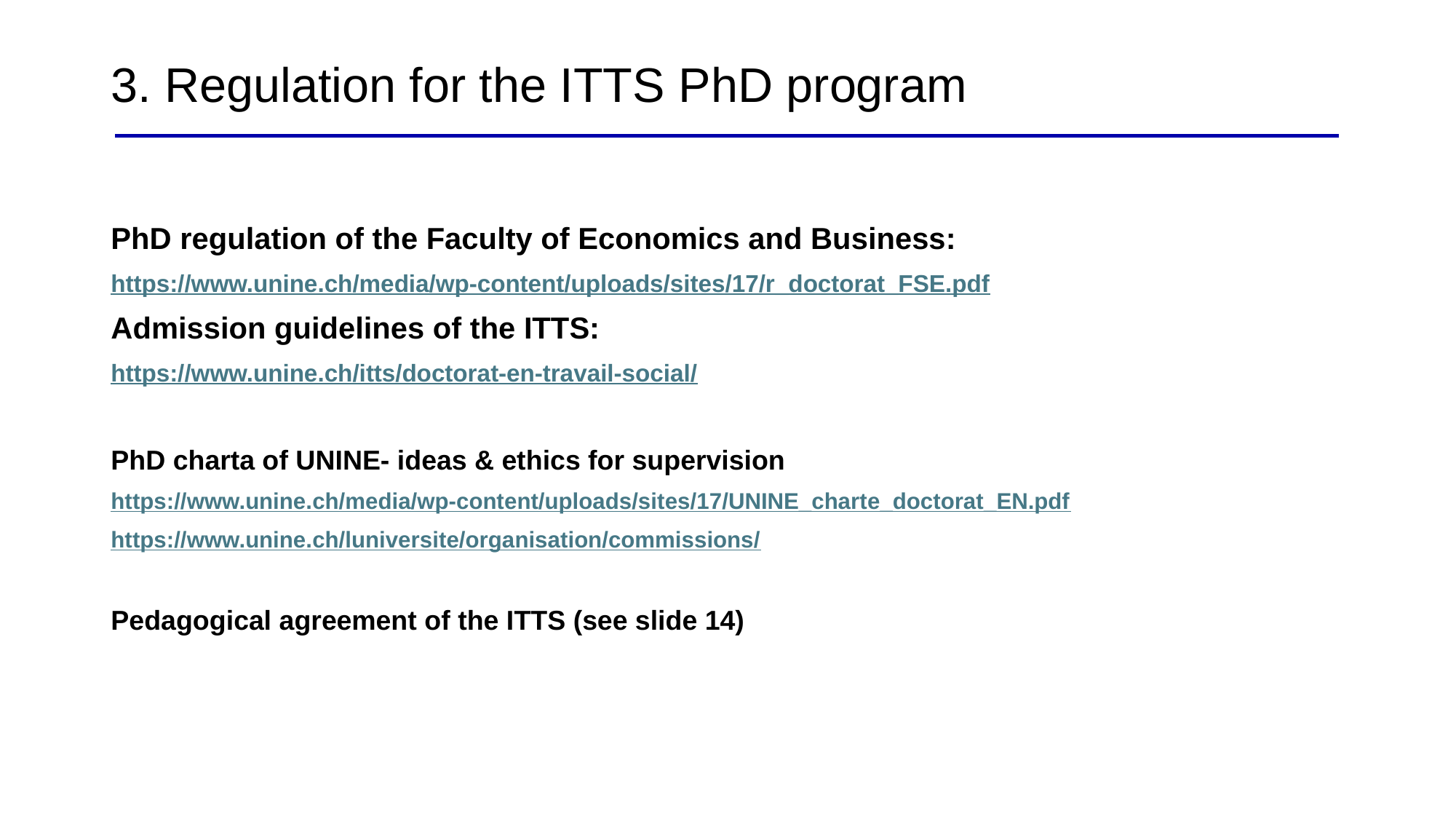

# 3. Regulation for the ITTS PhD program
PhD regulation of the Faculty of Economics and Business:
https://www.unine.ch/media/wp-content/uploads/sites/17/r_doctorat_FSE.pdf
Admission guidelines of the ITTS:
https://www.unine.ch/itts/doctorat-en-travail-social/
PhD charta of UNINE- ideas & ethics for supervision
https://www.unine.ch/media/wp-content/uploads/sites/17/UNINE_charte_doctorat_EN.pdf
https://www.unine.ch/luniversite/organisation/commissions/

Pedagogical agreement of the ITTS (see slide 14)